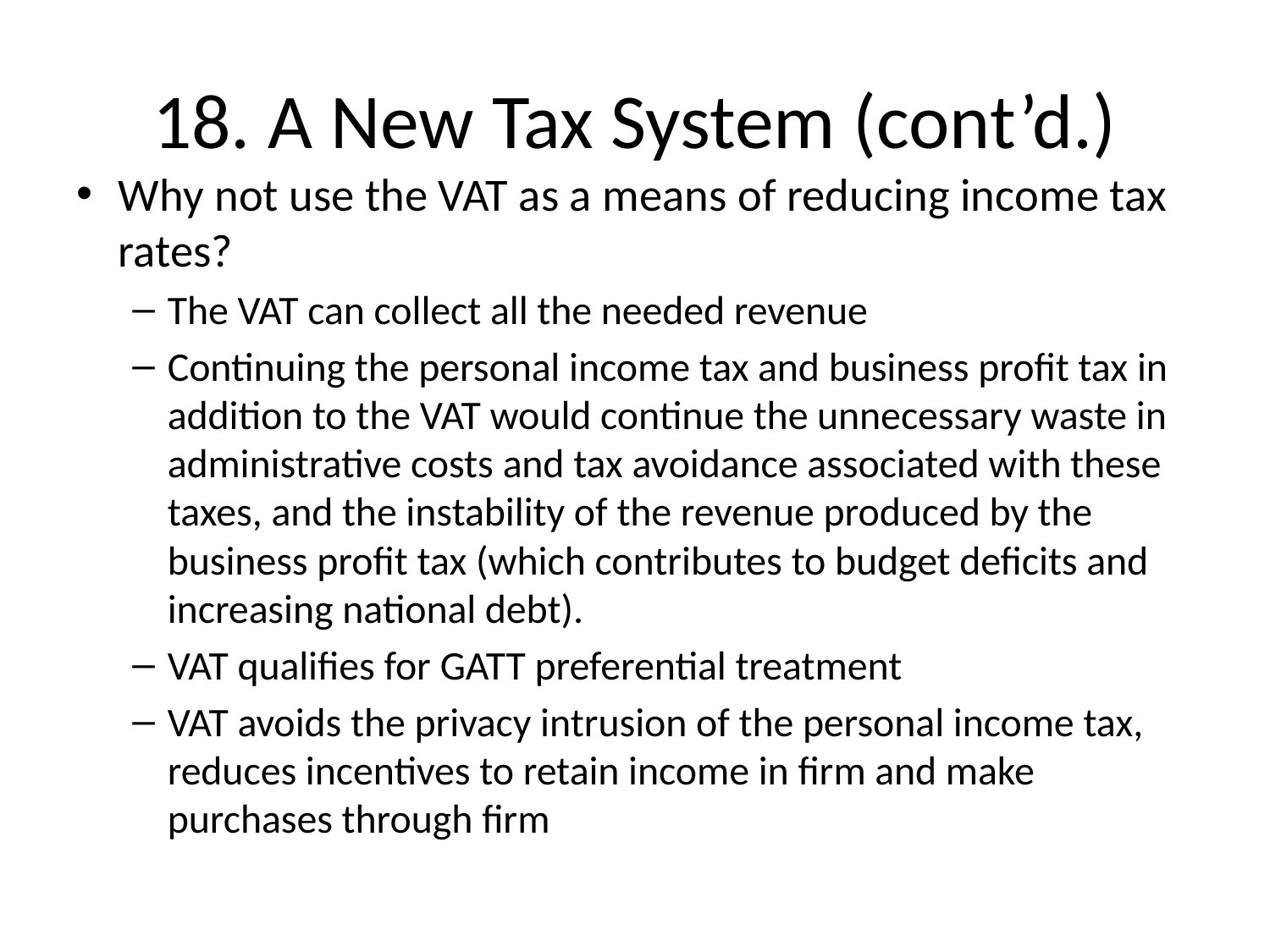

# 18. A New Tax System (cont’d.)
Why not use the VAT as a means of reducing income tax rates?
The VAT can collect all the needed revenue
Continuing the personal income tax and business profit tax in addition to the VAT would continue the unnecessary waste in administrative costs and tax avoidance associated with these taxes, and the instability of the revenue produced by the business profit tax (which contributes to budget deficits and increasing national debt).
VAT qualifies for GATT preferential treatment
VAT avoids the privacy intrusion of the personal income tax, reduces incentives to retain income in firm and make purchases through firm